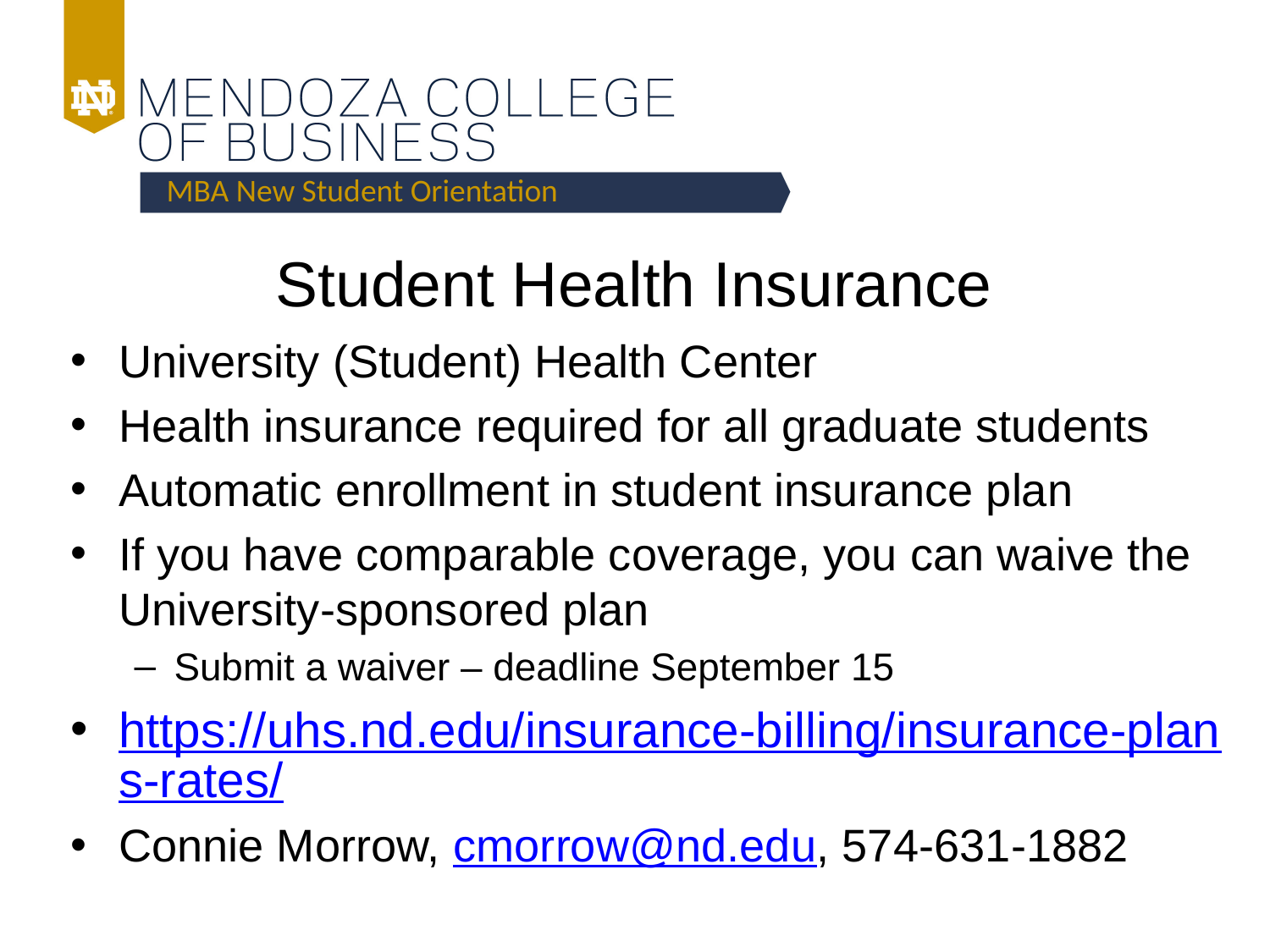

MBA New Student Orientation
# Student Health Insurance
University (Student) Health Center
Health insurance required for all graduate students
Automatic enrollment in student insurance plan
If you have comparable coverage, you can waive the University-sponsored plan
Submit a waiver – deadline September 15
https://uhs.nd.edu/insurance-billing/insurance-plans-rates/
Connie Morrow, cmorrow@nd.edu, 574-631-1882